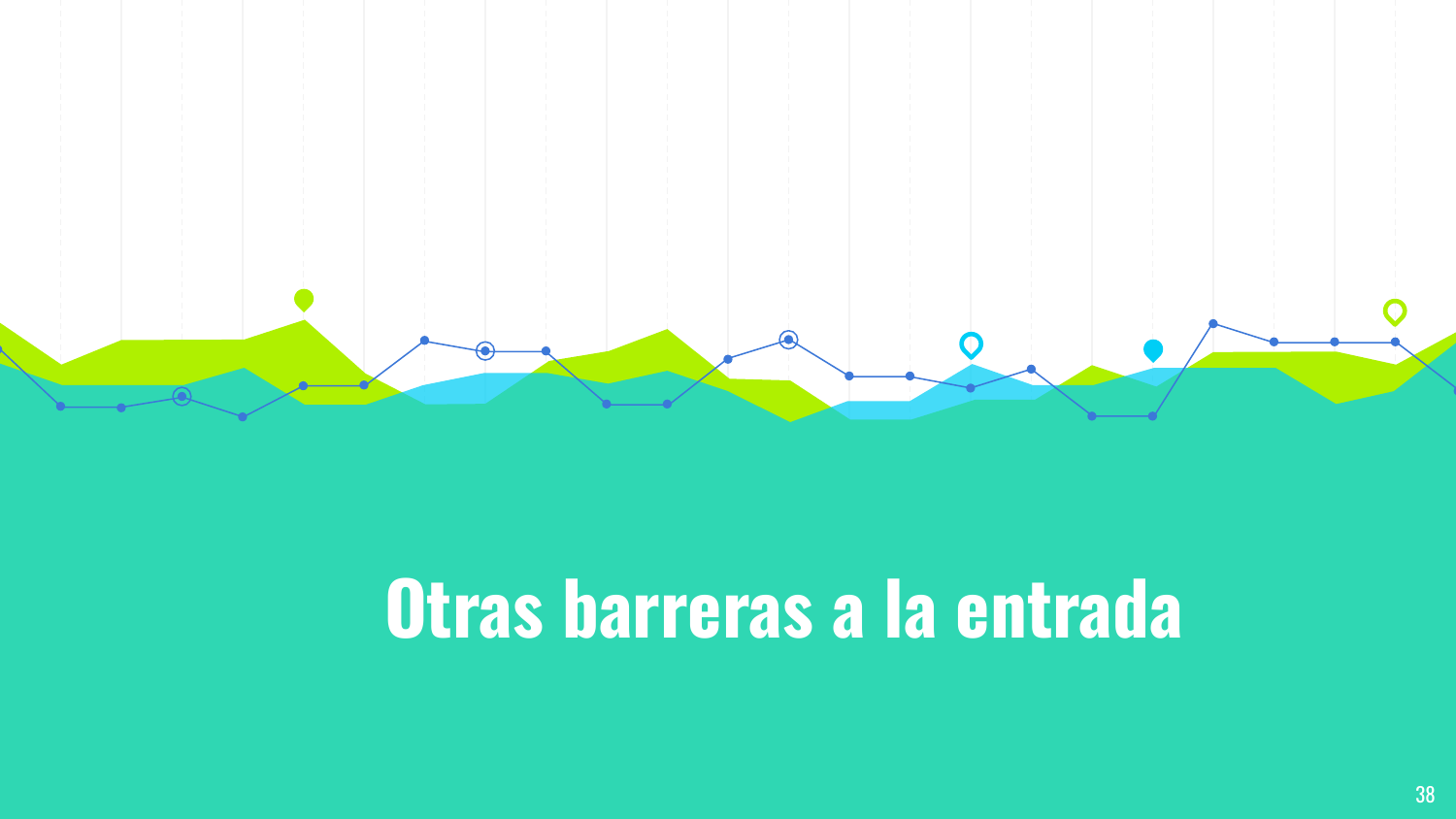

# Otras barreras a la entrada

38